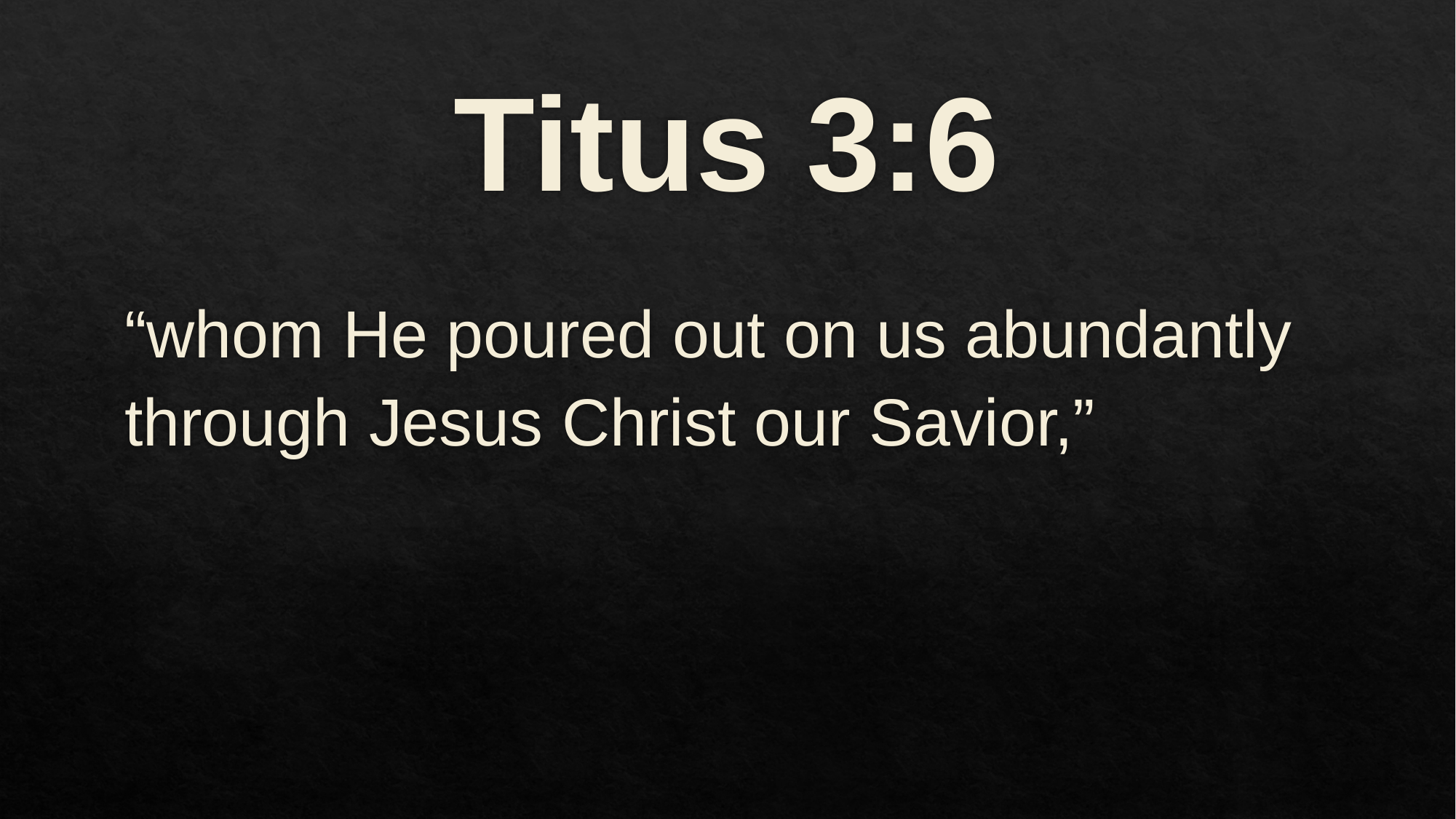

# Titus 3:6
“whom He poured out on us abundantly through Jesus Christ our Savior,”